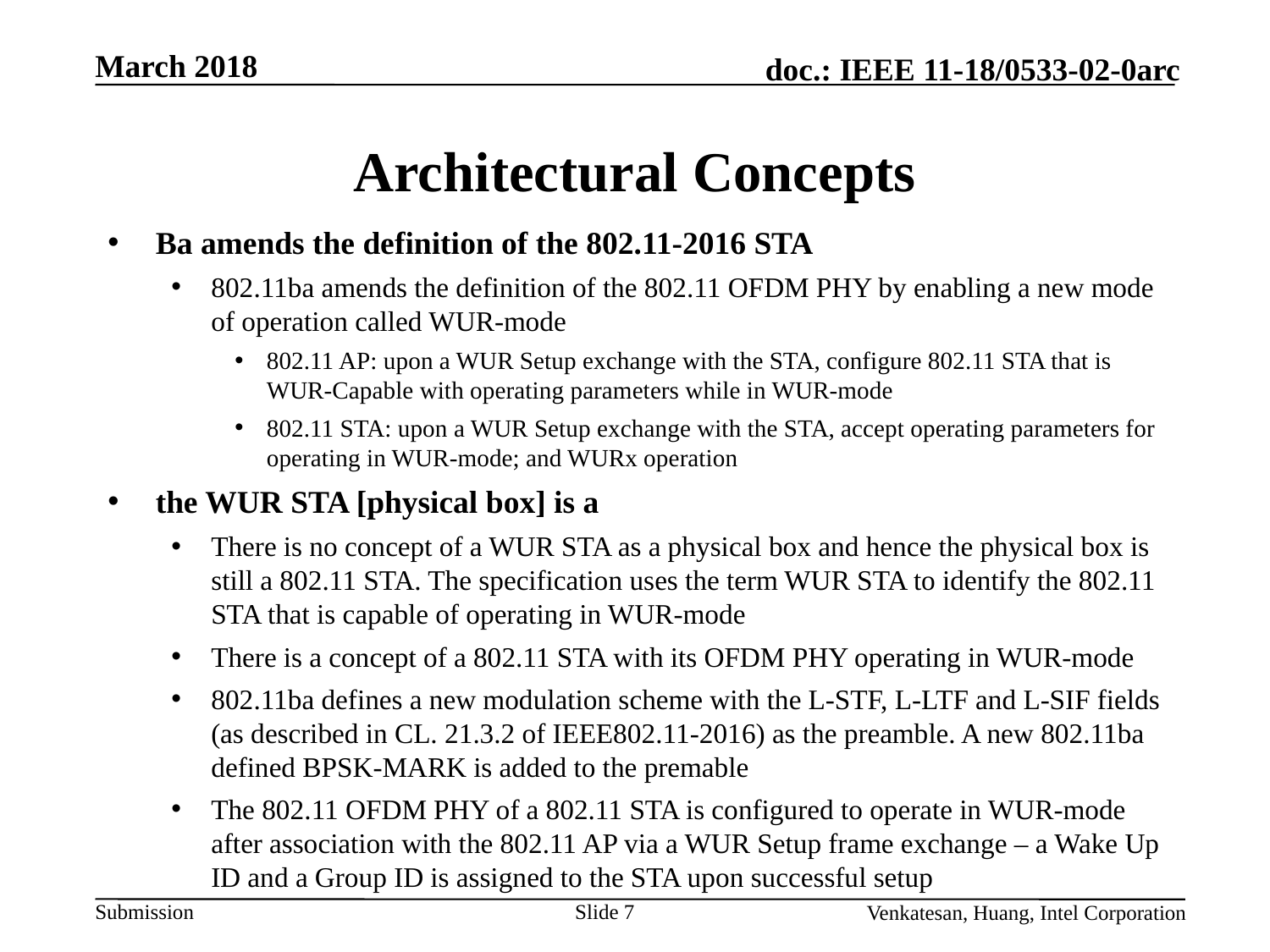

# Architectural Concepts
Ba amends the definition of the 802.11-2016 STA
802.11ba amends the definition of the 802.11 OFDM PHY by enabling a new mode of operation called WUR-mode
802.11 AP: upon a WUR Setup exchange with the STA, configure 802.11 STA that is WUR-Capable with operating parameters while in WUR-mode
802.11 STA: upon a WUR Setup exchange with the STA, accept operating parameters for operating in WUR-mode; and WURx operation
the WUR STA [physical box] is a
There is no concept of a WUR STA as a physical box and hence the physical box is still a 802.11 STA. The specification uses the term WUR STA to identify the 802.11 STA that is capable of operating in WUR-mode
There is a concept of a 802.11 STA with its OFDM PHY operating in WUR-mode
802.11ba defines a new modulation scheme with the L-STF, L-LTF and L-SIF fields (as described in CL. 21.3.2 of IEEE802.11-2016) as the preamble. A new 802.11ba defined BPSK-MARK is added to the premable
The 802.11 OFDM PHY of a 802.11 STA is configured to operate in WUR-mode after association with the 802.11 AP via a WUR Setup frame exchange – a Wake Up ID and a Group ID is assigned to the STA upon successful setup
Venkatesan, Huang, Intel Corporation